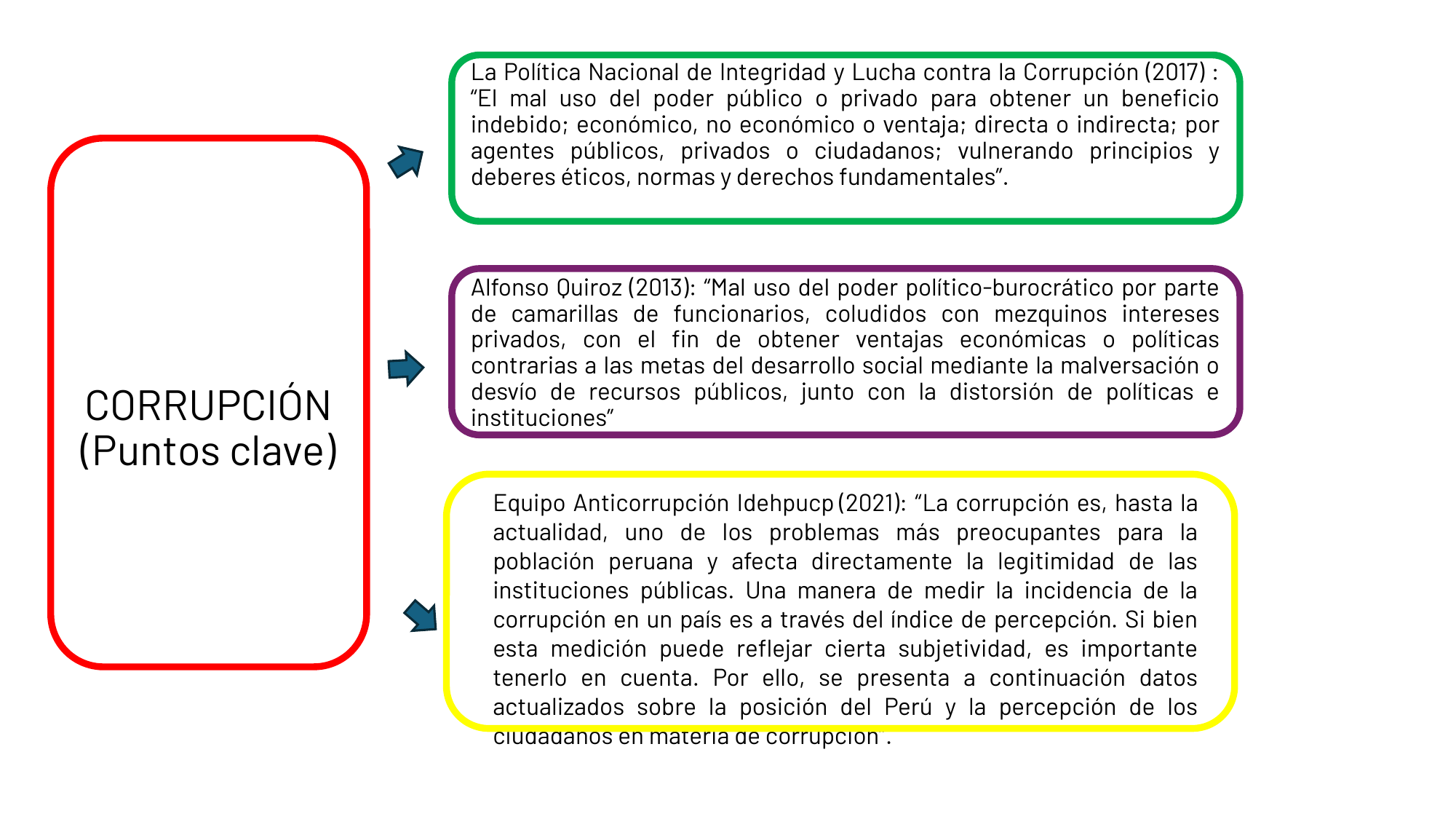

La Política Nacional de Integridad y Lucha contra la Corrupción (2017) : “El mal uso del poder público o privado para obtener un beneficio indebido; económico, no económico o ventaja; directa o indirecta; por agentes públicos, privados o ciudadanos; vulnerando principios y deberes éticos, normas y derechos fundamentales”.

CORRUPCIÓN
(Puntos clave)

Alfonso Quiroz (2013): “Mal uso del poder político-burocrático por parte de camarillas de funcionarios, coludidos con mezquinos intereses privados, con el fin de obtener ventajas económicas o políticas contrarias a las metas del desarrollo social mediante la malversación o desvío de recursos públicos, junto con la distorsión de políticas e instituciones”

Equipo Anticorrupción Idehpucp (2021): “La corrupción es, hasta la actualidad, uno de los problemas más preocupantes para la población peruana y afecta directamente la legitimidad de las instituciones públicas. Una manera de medir la incidencia de la corrupción en un país es a través del índice de percepción. Si bien esta medición puede reflejar cierta subjetividad, es importante tenerlo en cuenta. Por ello, se presenta a continuación datos actualizados sobre la posición del Perú y la percepción de los ciudadanos en materia de corrupción”.